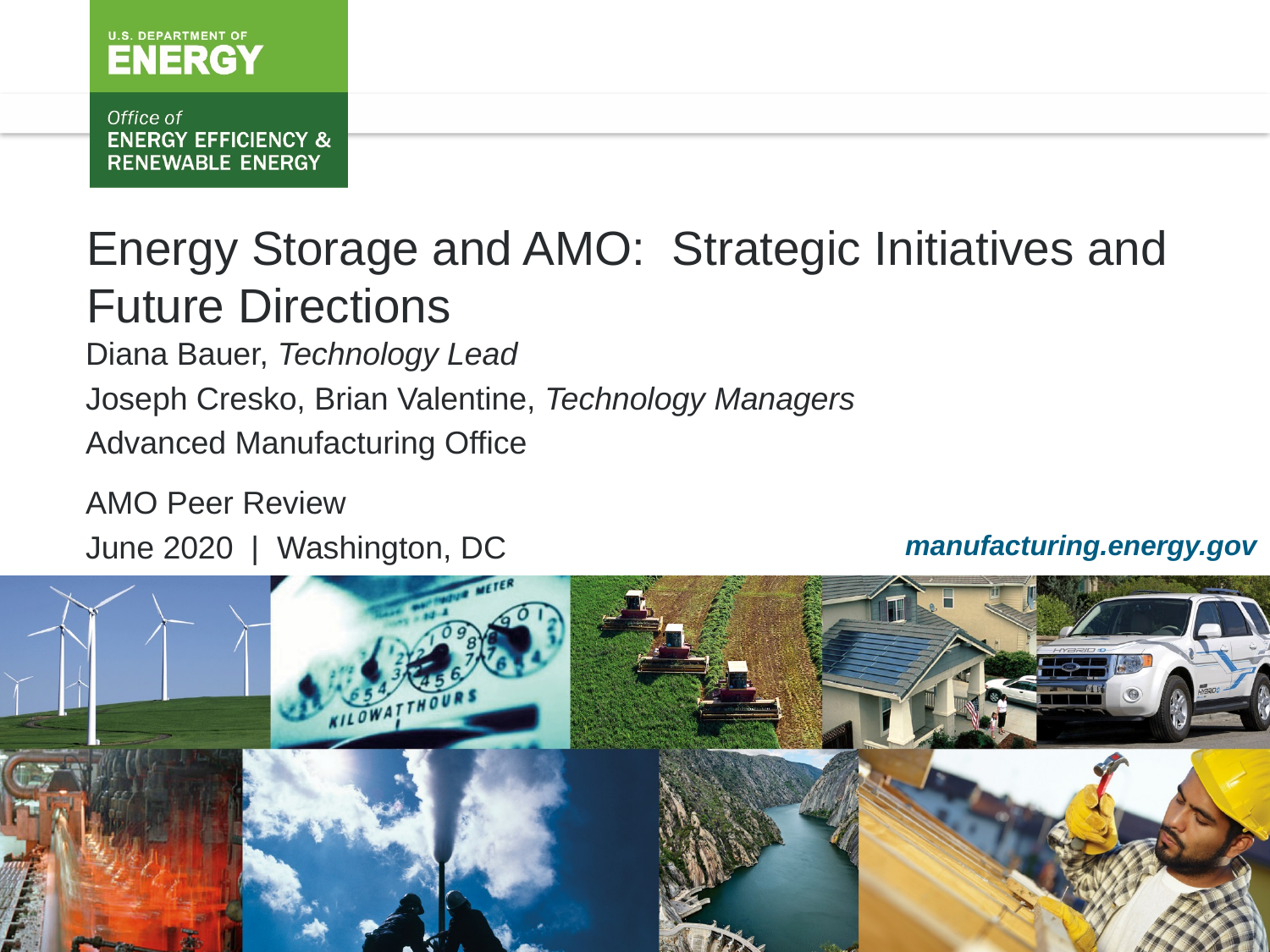

Energy Storage and AMO:  Strategic Initiatives and Future Directions
Diana Bauer, Technology Lead
Joseph Cresko, Brian Valentine, Technology Managers
Advanced Manufacturing Office
AMO Peer Review
June 2020  |  Washington, DC
manufacturing.energy.gov